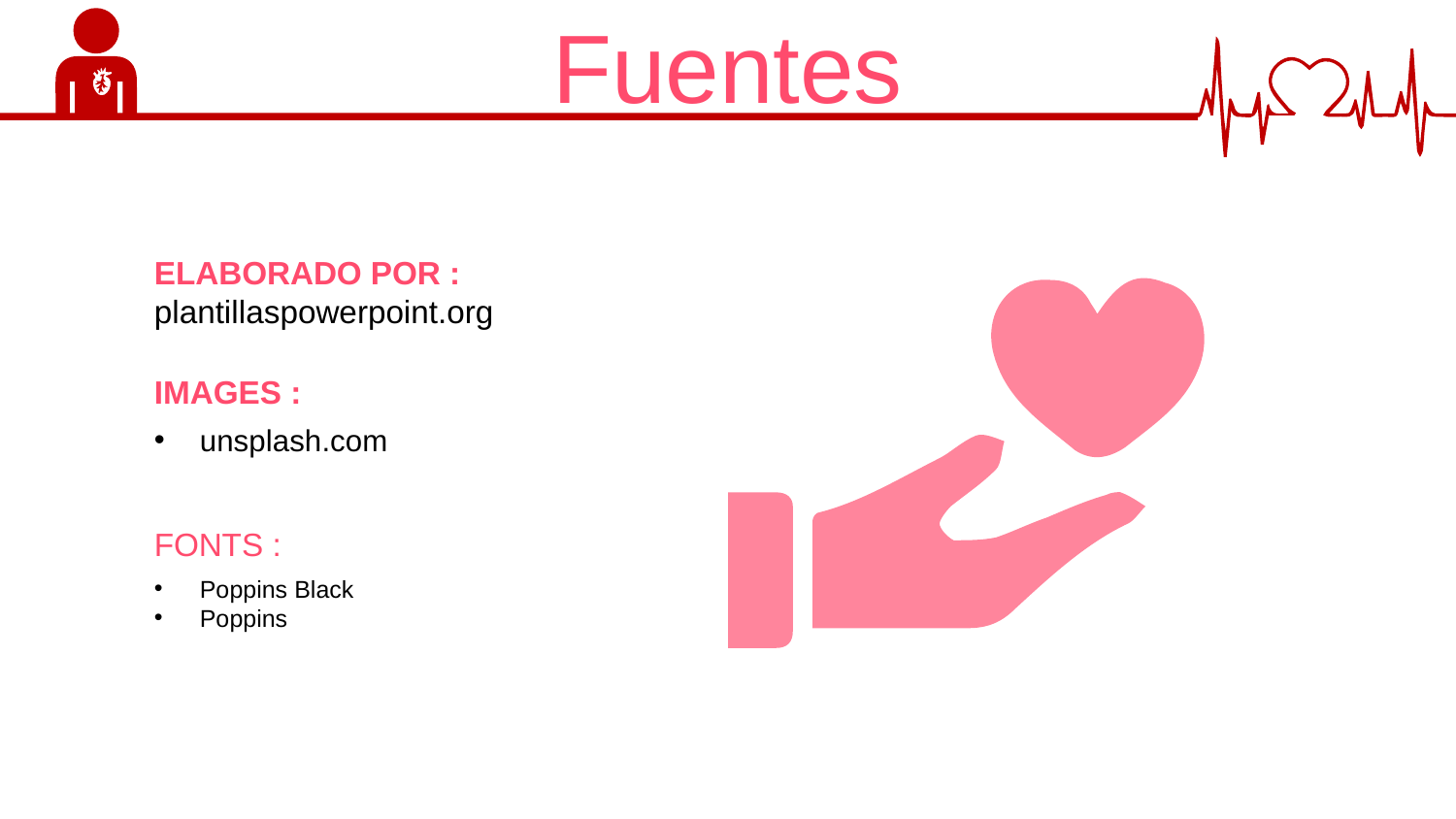

Fuentes

ELABORADO POR : plantillaspowerpoint.org

IMAGES :
unsplash.com

FONTS :
Poppins Black
Poppins